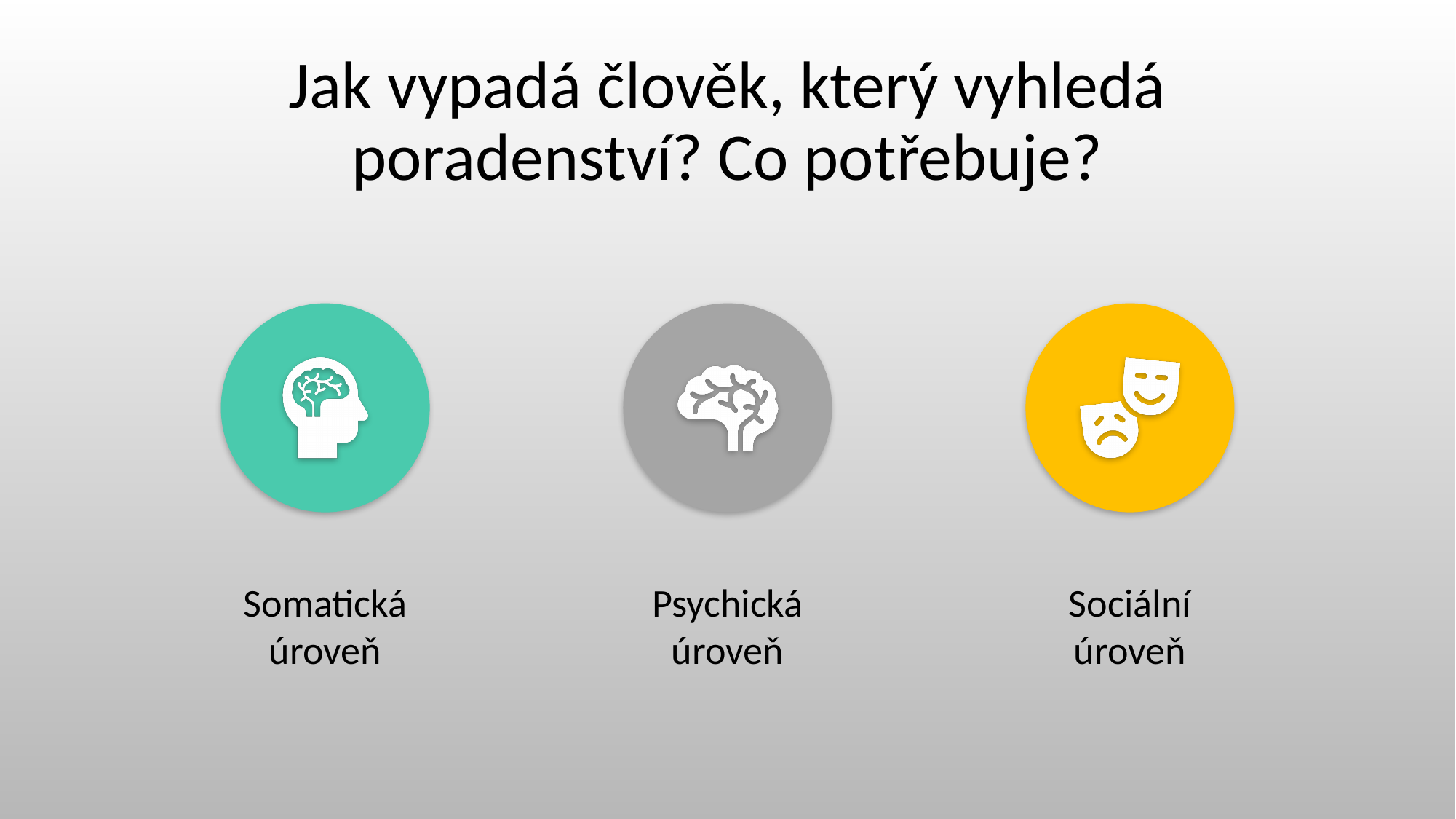

# Jak vypadá člověk, který vyhledá poradenství? Co potřebuje?

Somatická
úroveň

Psychická
úroveň

Sociální
úroveň